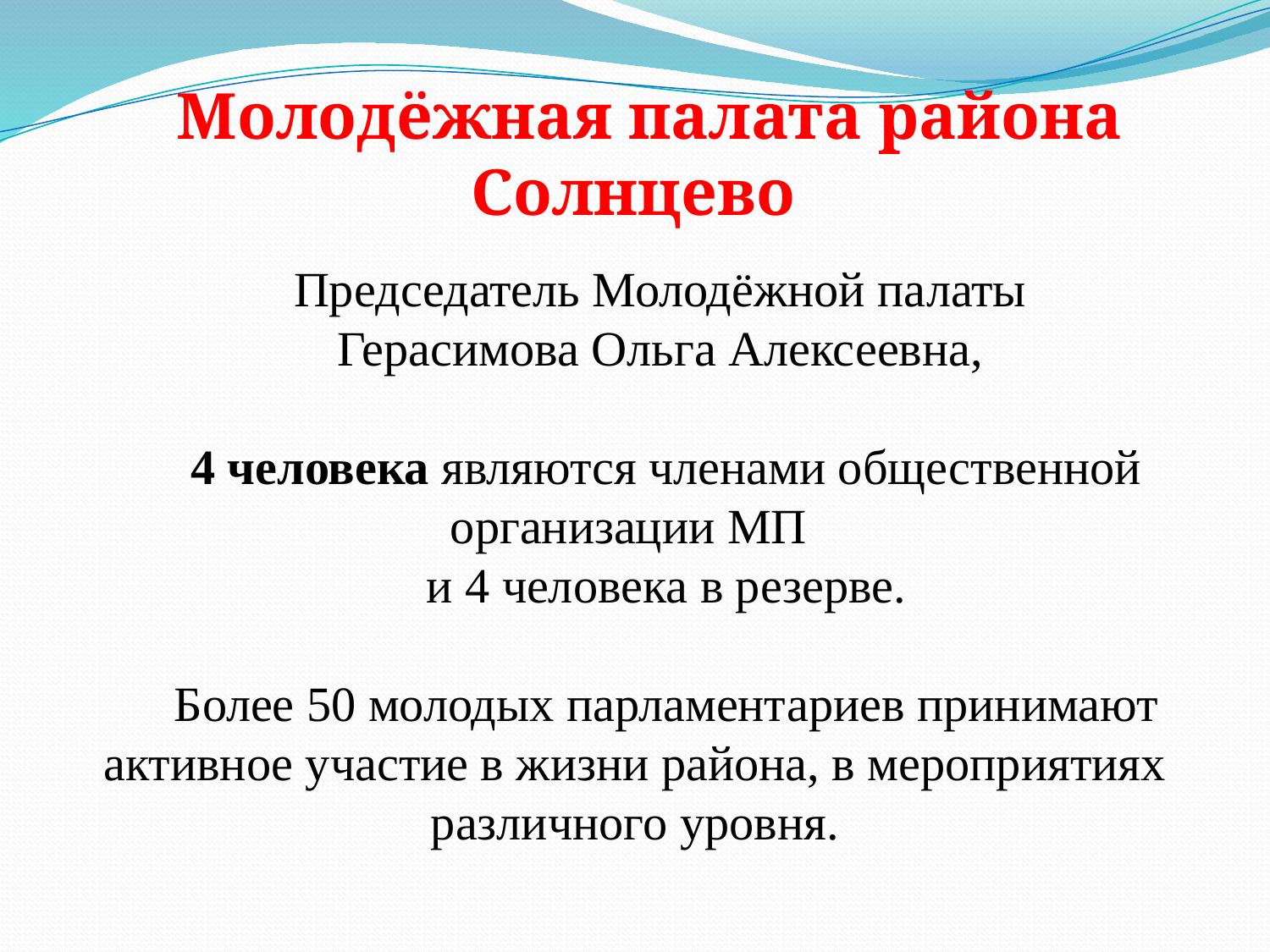

Молодёжная палата района Солнцево
Председатель Молодёжной палаты
Герасимова Ольга Алексеевна,

4 человека являются членами общественной организации МП
и 4 человека в резерве.

Более 50 молодых парламентариев принимают активное участие в жизни района, в мероприятиях различного уровня.